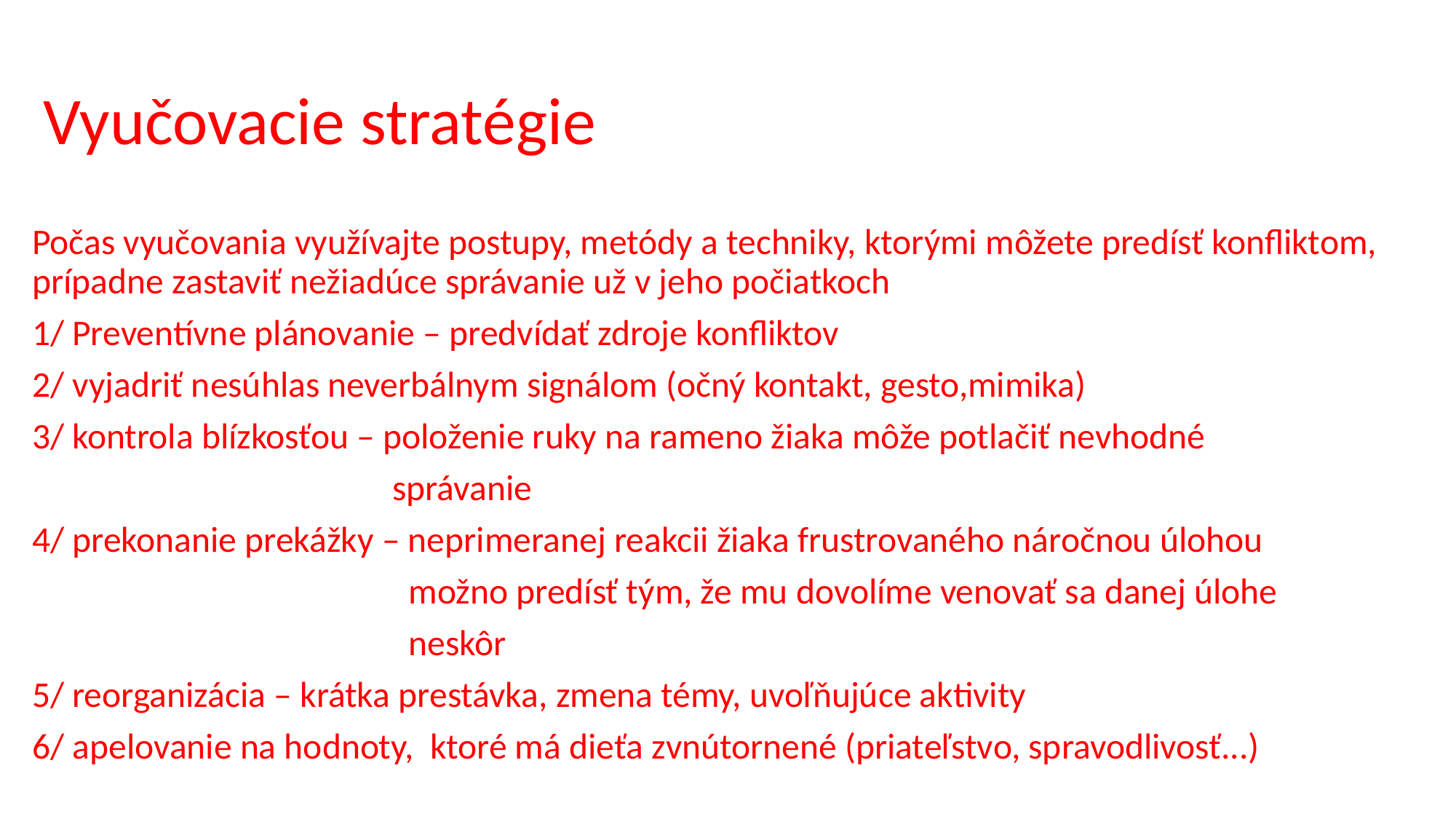

# Vyučovacie stratégie
Počas vyučovania využívajte postupy, metódy a techniky, ktorými môžete predísť konfliktom, prípadne zastaviť nežiadúce správanie už v jeho počiatkoch
1/ Preventívne plánovanie – predvídať zdroje konfliktov
2/ vyjadriť nesúhlas neverbálnym signálom (očný kontakt, gesto,mimika)
3/ kontrola blízkosťou – položenie ruky na rameno žiaka môže potlačiť nevhodné
                                            správanie
4/ prekonanie prekážky – neprimeranej reakcii žiaka frustrovaného náročnou úlohou
                                              možno predísť tým, že mu dovolíme venovať sa danej úlohe
                                              neskôr
5/ reorganizácia – krátka prestávka, zmena témy, uvoľňujúce aktivity
6/ apelovanie na hodnoty,  ktoré má dieťa zvnútornené (priateľstvo, spravodlivosť...)